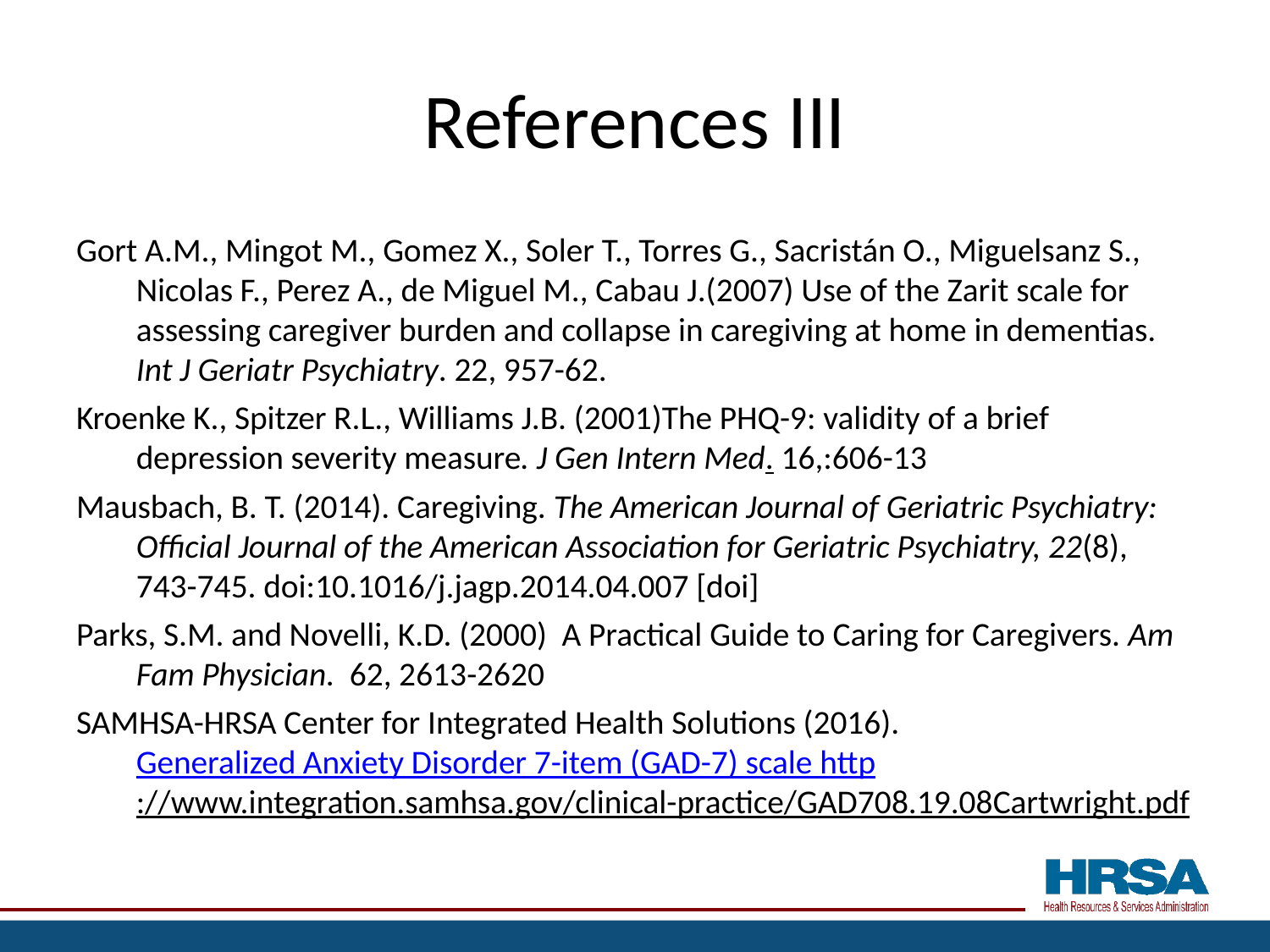

# References III
Gort A.M., Mingot M., Gomez X., Soler T., Torres G., Sacristán O., Miguelsanz S., Nicolas F., Perez A., de Miguel M., Cabau J.(2007) Use of the Zarit scale for assessing caregiver burden and collapse in caregiving at home in dementias. Int J Geriatr Psychiatry. 22, 957-62.
Kroenke K., Spitzer R.L., Williams J.B. (2001)The PHQ-9: validity of a brief depression severity measure. J Gen Intern Med. 16,:606-13
Mausbach, B. T. (2014). Caregiving. The American Journal of Geriatric Psychiatry: Official Journal of the American Association for Geriatric Psychiatry, 22(8), 743-745. doi:10.1016/j.jagp.2014.04.007 [doi]
Parks, S.M. and Novelli, K.D. (2000)  A Practical Guide to Caring for Caregivers. Am Fam Physician.  62, 2613-2620
SAMHSA-HRSA Center for Integrated Health Solutions (2016).
Generalized Anxiety Disorder 7-item (GAD-7) scale http://www.integration.samhsa.gov/clinical-practice/GAD708.19.08Cartwright.pdf